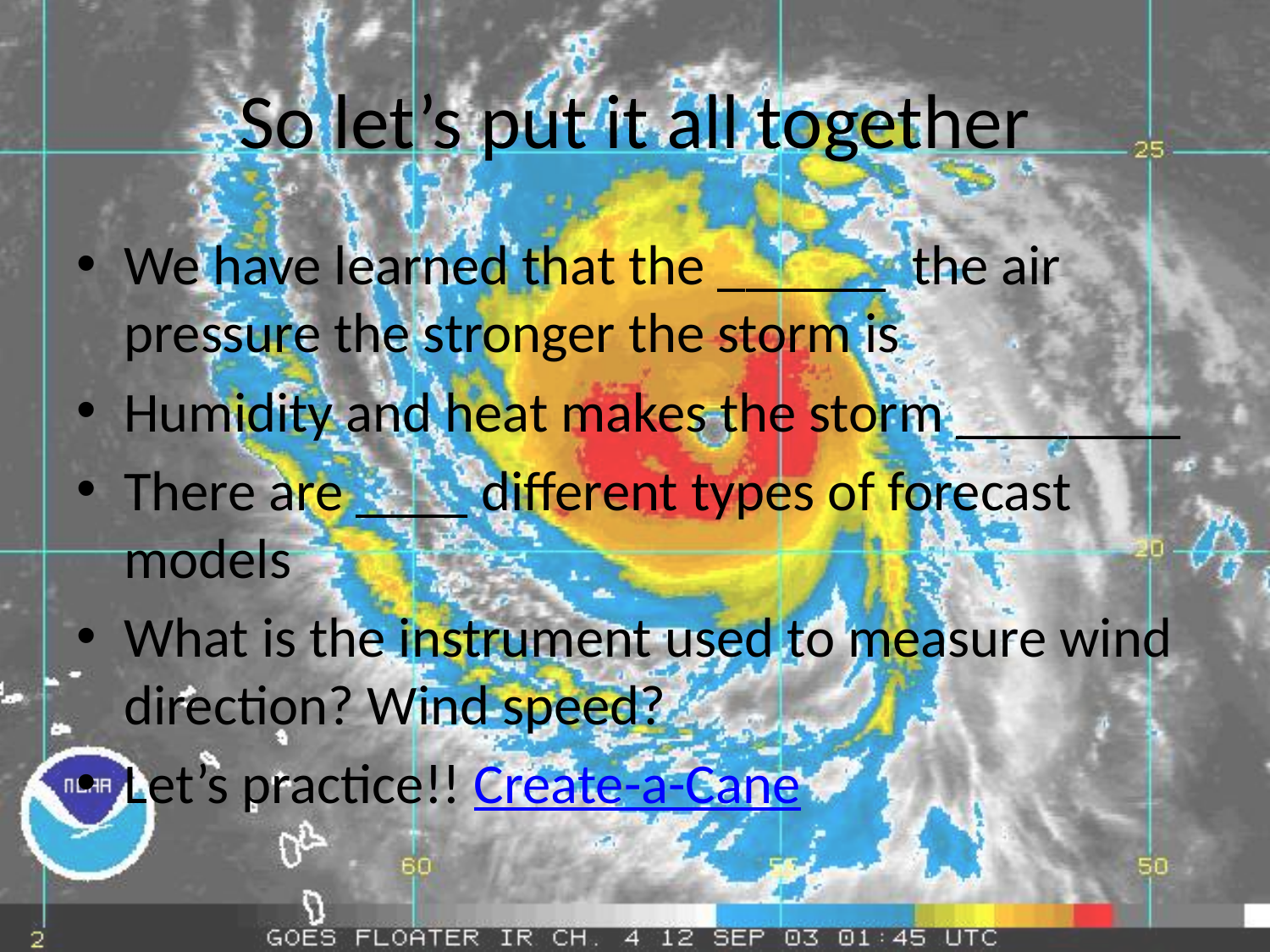

# So let’s put it all together
We have learned that the ______  the air pressure the stronger the storm is
Humidity and heat makes the storm ________
There are ____ different types of forecast models
What is the instrument used to measure wind direction? Wind speed?
Let’s practice!! Create-a-Cane